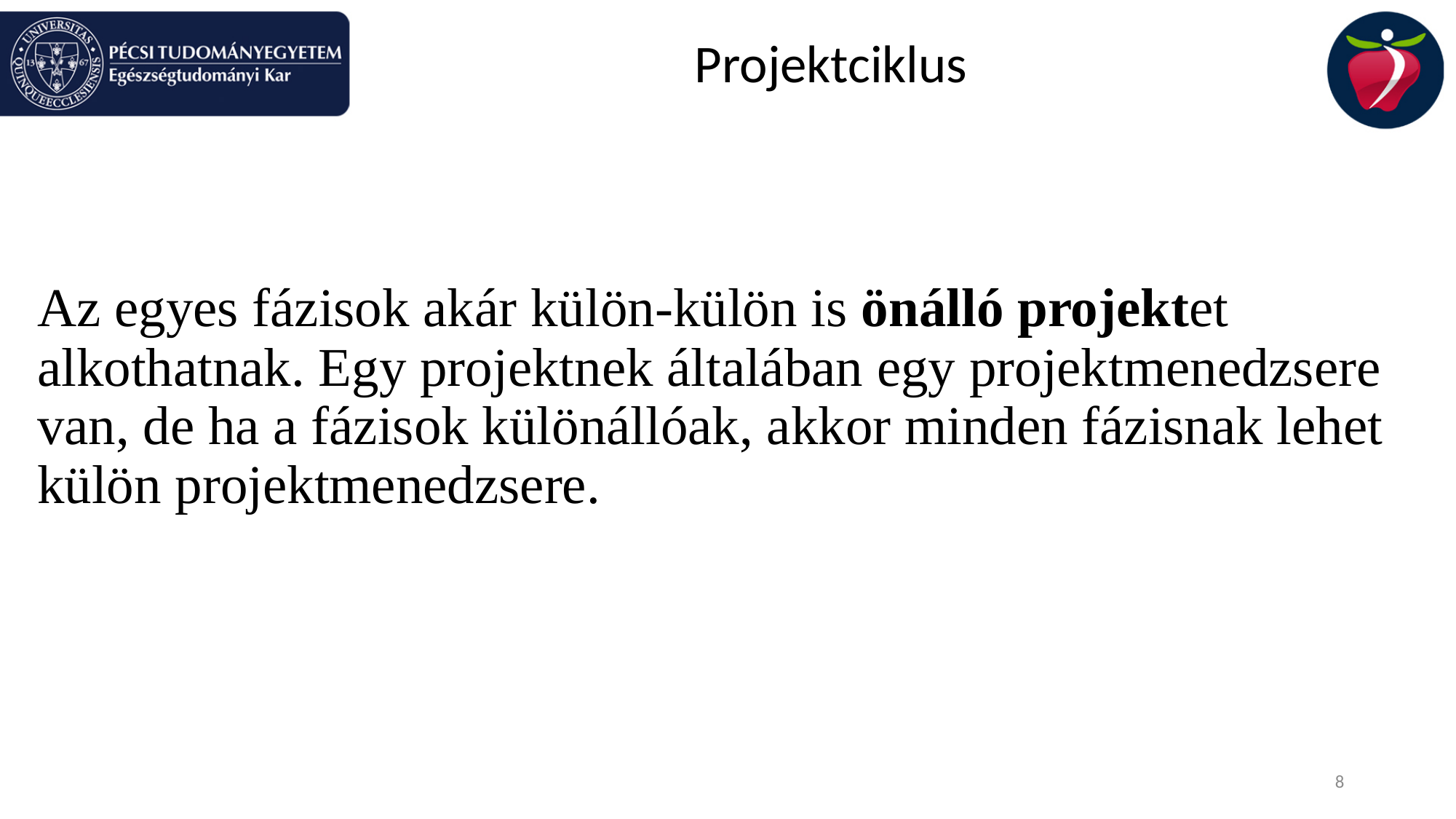

# Projektciklus

Az egyes fázisok akár külön-külön is önálló projektet alkothatnak. Egy projektnek általában egy projektmenedzsere van, de ha a fázisok különállóak, akkor minden fázisnak lehet külön projektmenedzsere.
8